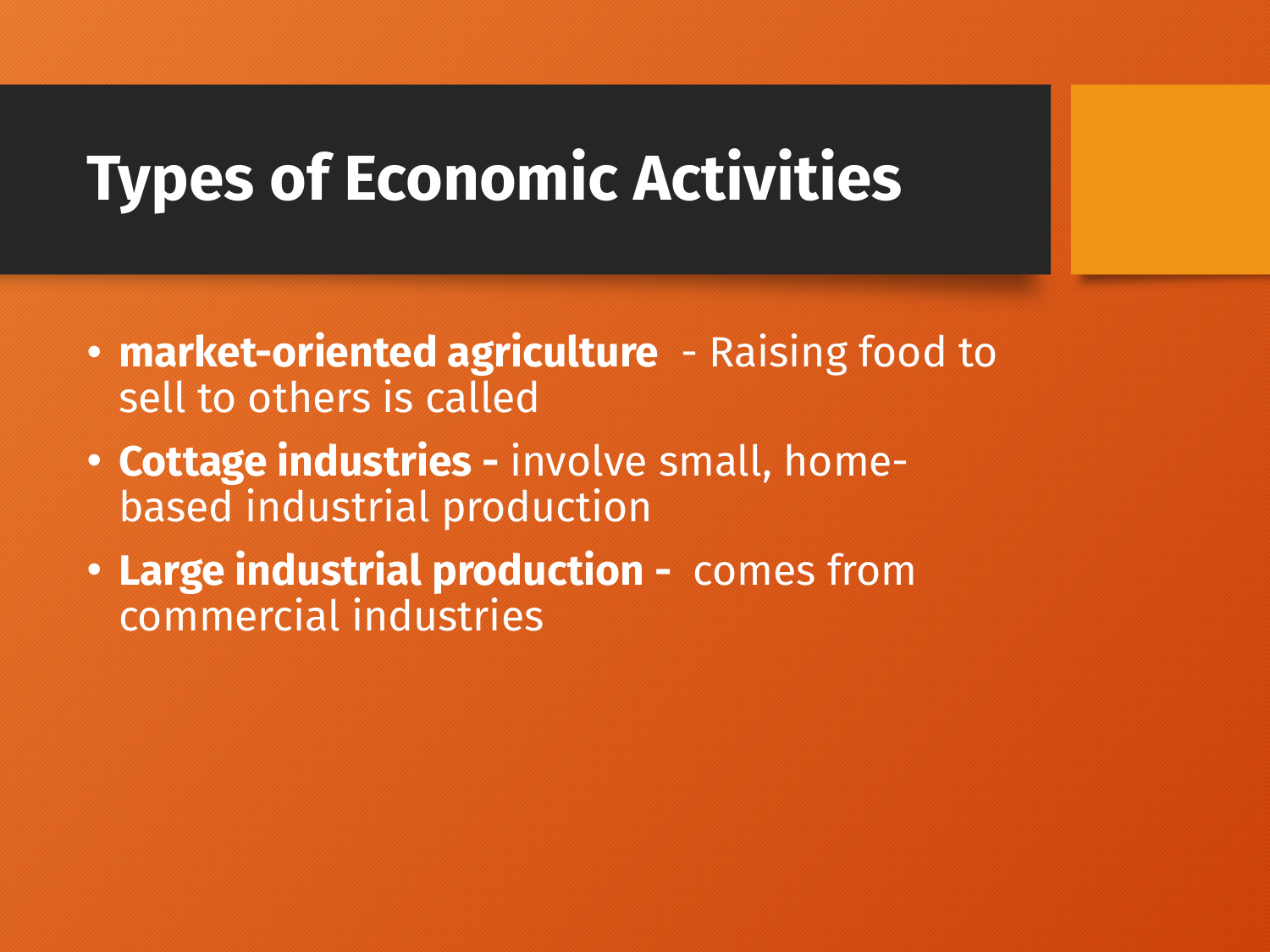

# Types of Economic Activities
market-oriented agriculture  - Raising food to sell to others is called
Cottage industries - involve small, home-based industrial production
Large industrial production -  comes from commercial industries